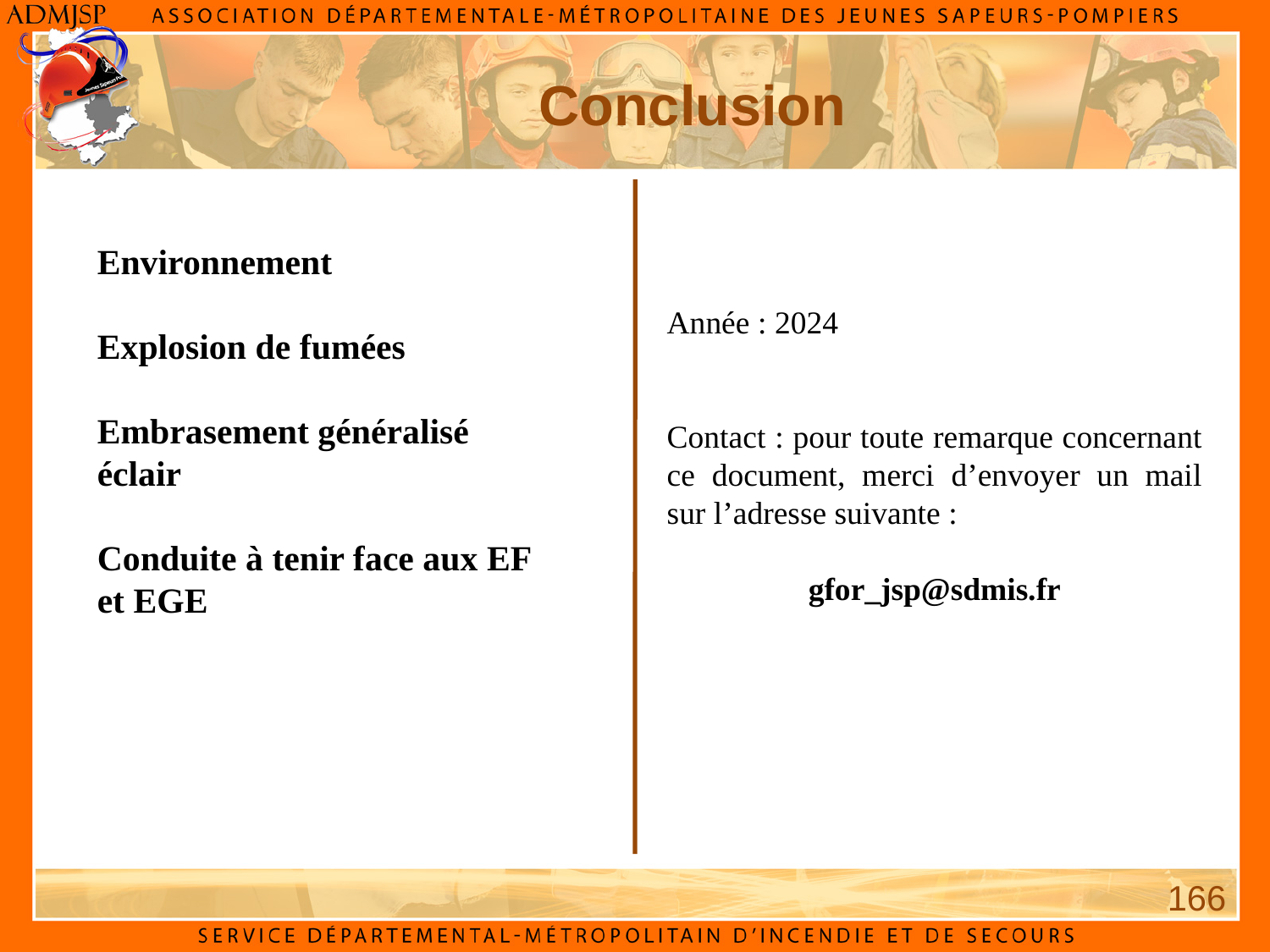

Conclusion
Environnement

Explosion de fumées

Embrasement généralisé éclair

Conduite à tenir face aux EF et EGE
Année : 2024

Contact : pour toute remarque concernant ce document, merci d’envoyer un mail sur l’adresse suivante :

gfor_jsp@sdmis.fr

166